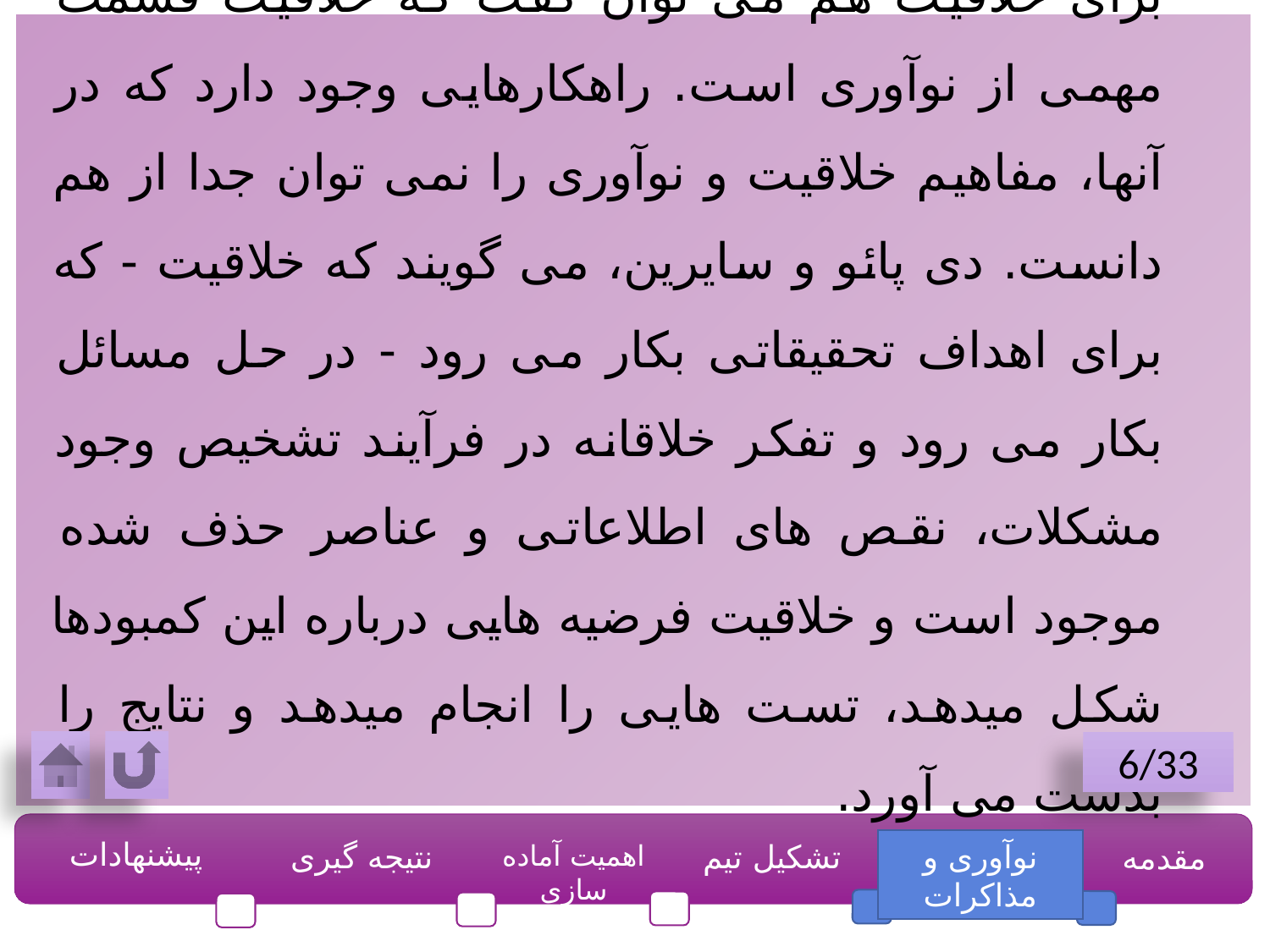

برای خلاقیت هم می توان گفت که خلاقیت قسمت مهمی از نوآوری است. راهکارهایی وجود دارد که در آنها، مفاهیم خلاقیت و نوآوری را نمی توان جدا از هم دانست. دی پائو و سایرین، می گویند که خلاقیت - که برای اهداف تحقیقاتی بکار می رود - در حل مسائل بکار می رود و تفکر خلاقانه در فرآیند تشخیص وجود مشکلات، نقص های اطلاعاتی و عناصر حذف شده موجود است و خلاقیت فرضیه هایی درباره این کمبودها شکل میدهد، تست هایی را انجام میدهد و نتایج را بدست می آورد.

6/33

پیشنهادات
نتیجه گیری
تشکیل تیم
نوآوری و مذاکرات
مقدمه
اهمیت آماده سازی